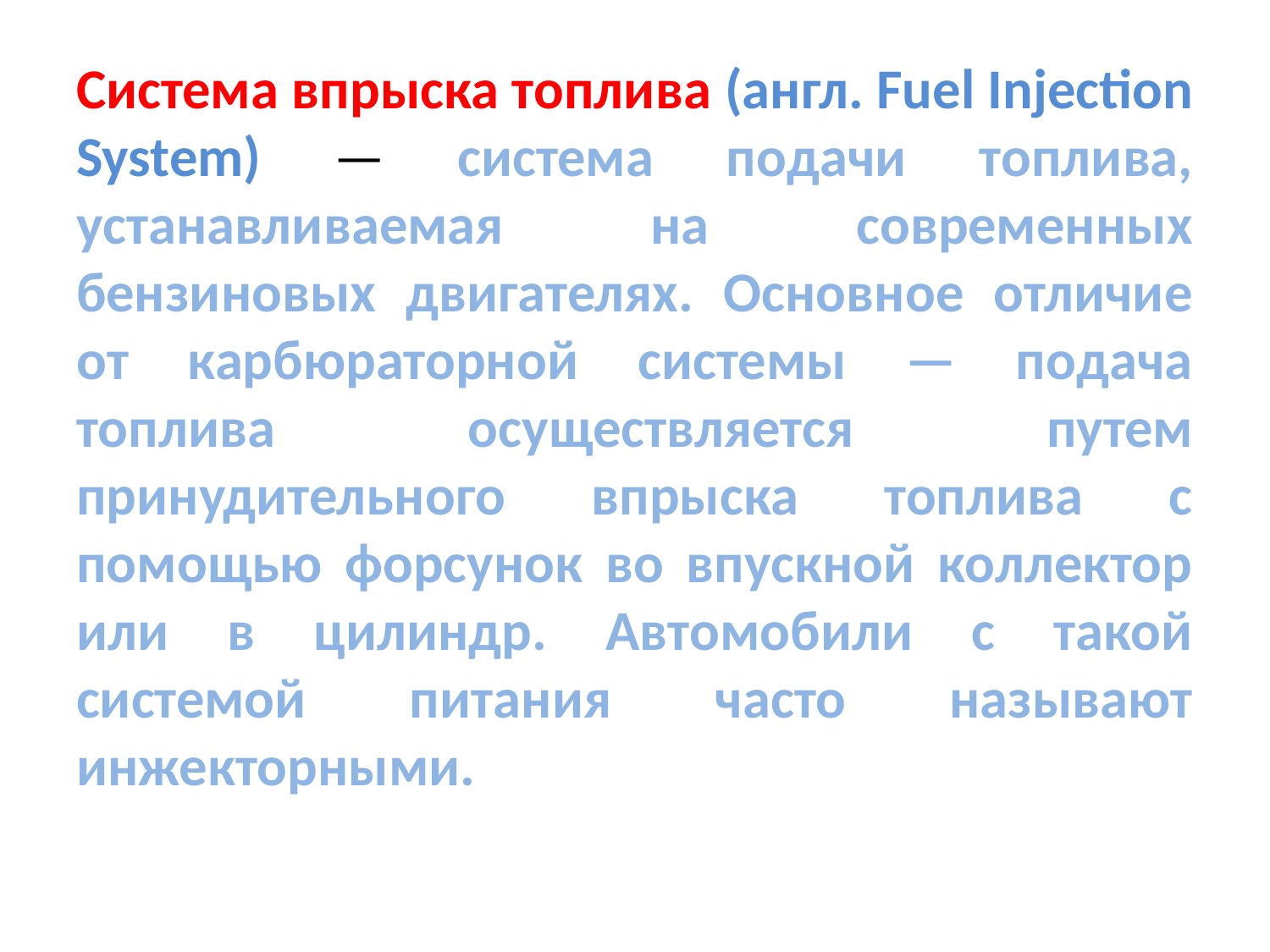

Система впрыска топлива (англ. Fuel Injection System) — система подачи топлива, устанавливаемая на современных бензиновых двигателях. Основное отличие от карбюраторной системы — подача топлива осуществляется путем принудительного впрыска топлива с помощью форсунок во впускной коллектор или в цилиндр. Автомобили с такой системой питания часто называют инжекторными.